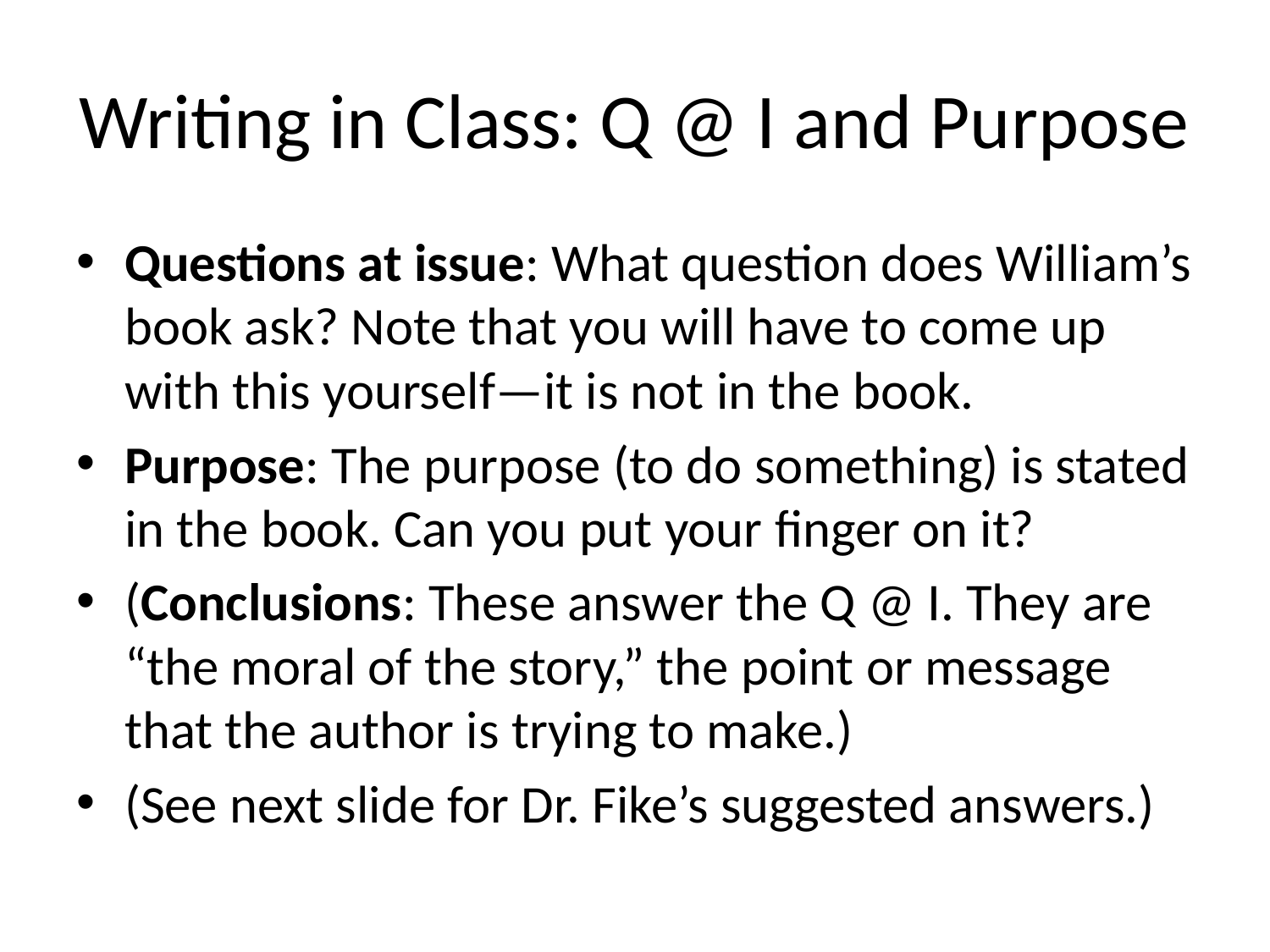

# Writing in Class: Q @ I and Purpose
Questions at issue: What question does William’s book ask? Note that you will have to come up with this yourself—it is not in the book.
Purpose: The purpose (to do something) is stated in the book. Can you put your finger on it?
(Conclusions: These answer the Q @ I. They are “the moral of the story,” the point or message that the author is trying to make.)
(See next slide for Dr. Fike’s suggested answers.)